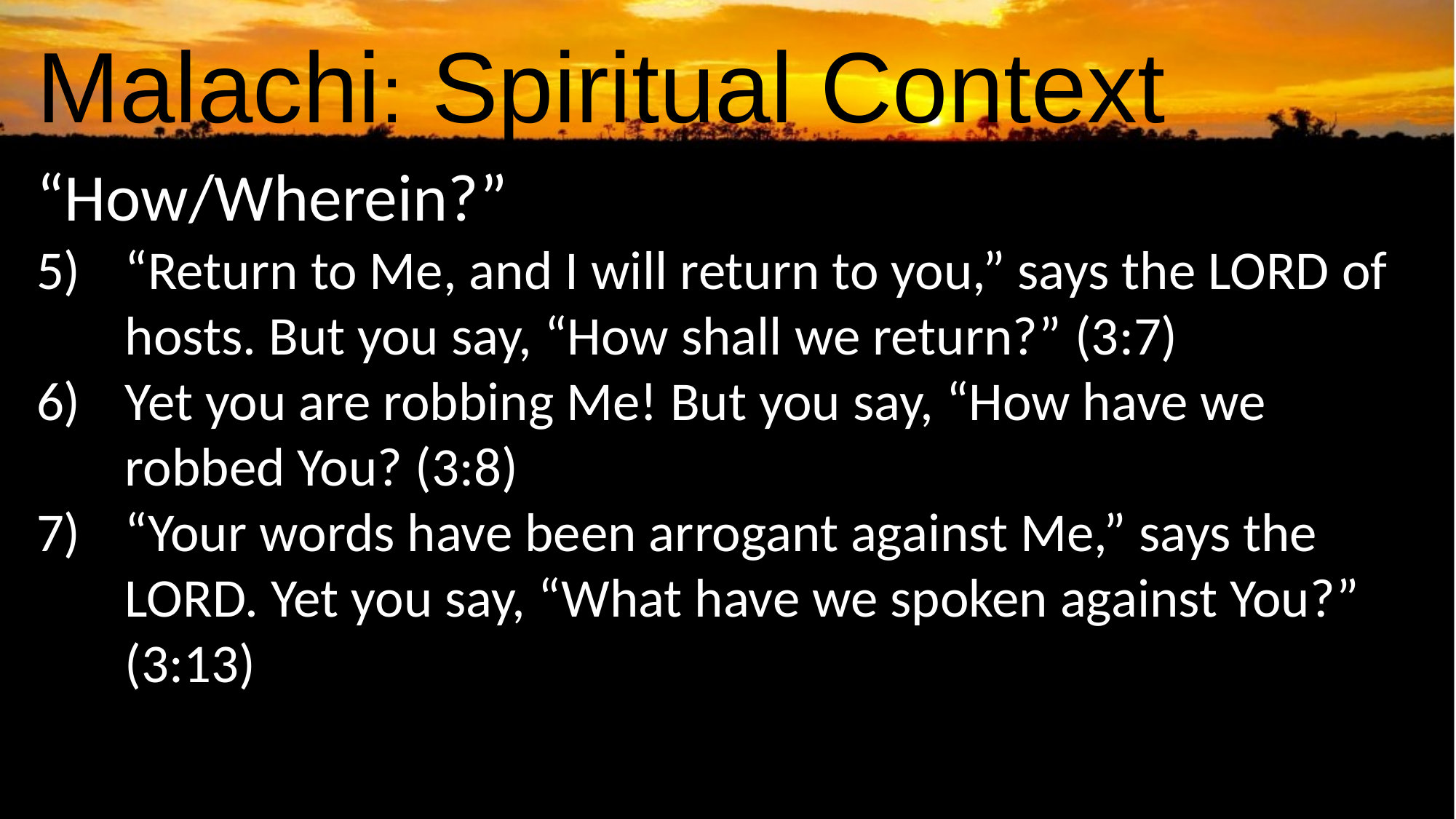

Malachi: Spiritual Context
“How/Wherein?”
“Return to Me, and I will return to you,” says the LORD of hosts. But you say, “How shall we return?” (3:7)
Yet you are robbing Me! But you say, “How have we robbed You? (3:8)
“Your words have been arrogant against Me,” says the LORD. Yet you say, “What have we spoken against You?” (3:13)